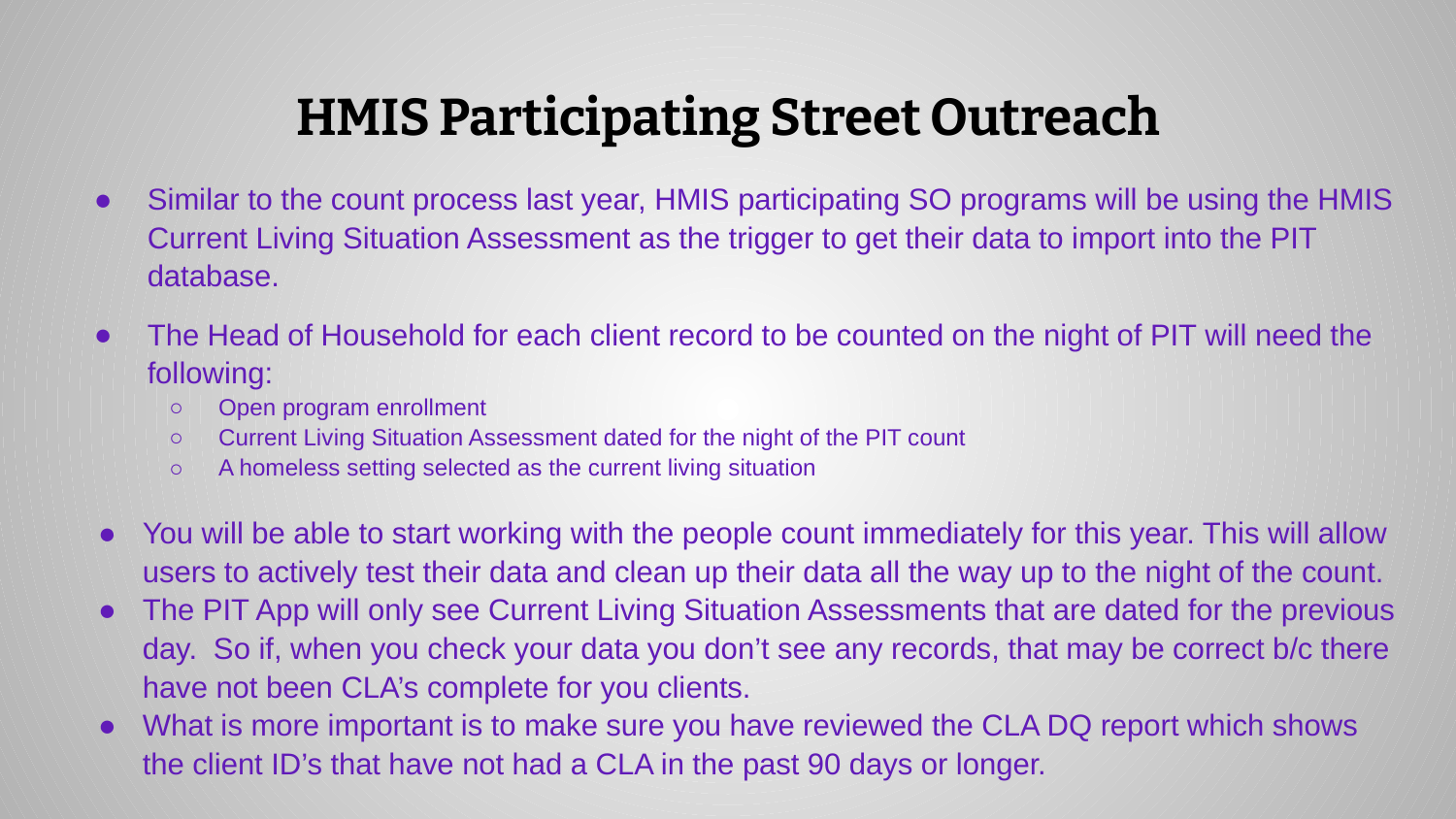

# HMIS Participating Street Outreach
Similar to the count process last year, HMIS participating SO programs will be using the HMIS Current Living Situation Assessment as the trigger to get their data to import into the PIT database.
The Head of Household for each client record to be counted on the night of PIT will need the following:
Open program enrollment
Current Living Situation Assessment dated for the night of the PIT count
A homeless setting selected as the current living situation

You will be able to start working with the people count immediately for this year. This will allow users to actively test their data and clean up their data all the way up to the night of the count.
The PIT App will only see Current Living Situation Assessments that are dated for the previous day.  So if, when you check your data you don’t see any records, that may be correct b/c there have not been CLA’s complete for you clients.
What is more important is to make sure you have reviewed the CLA DQ report which shows the client ID’s that have not had a CLA in the past 90 days or longer.